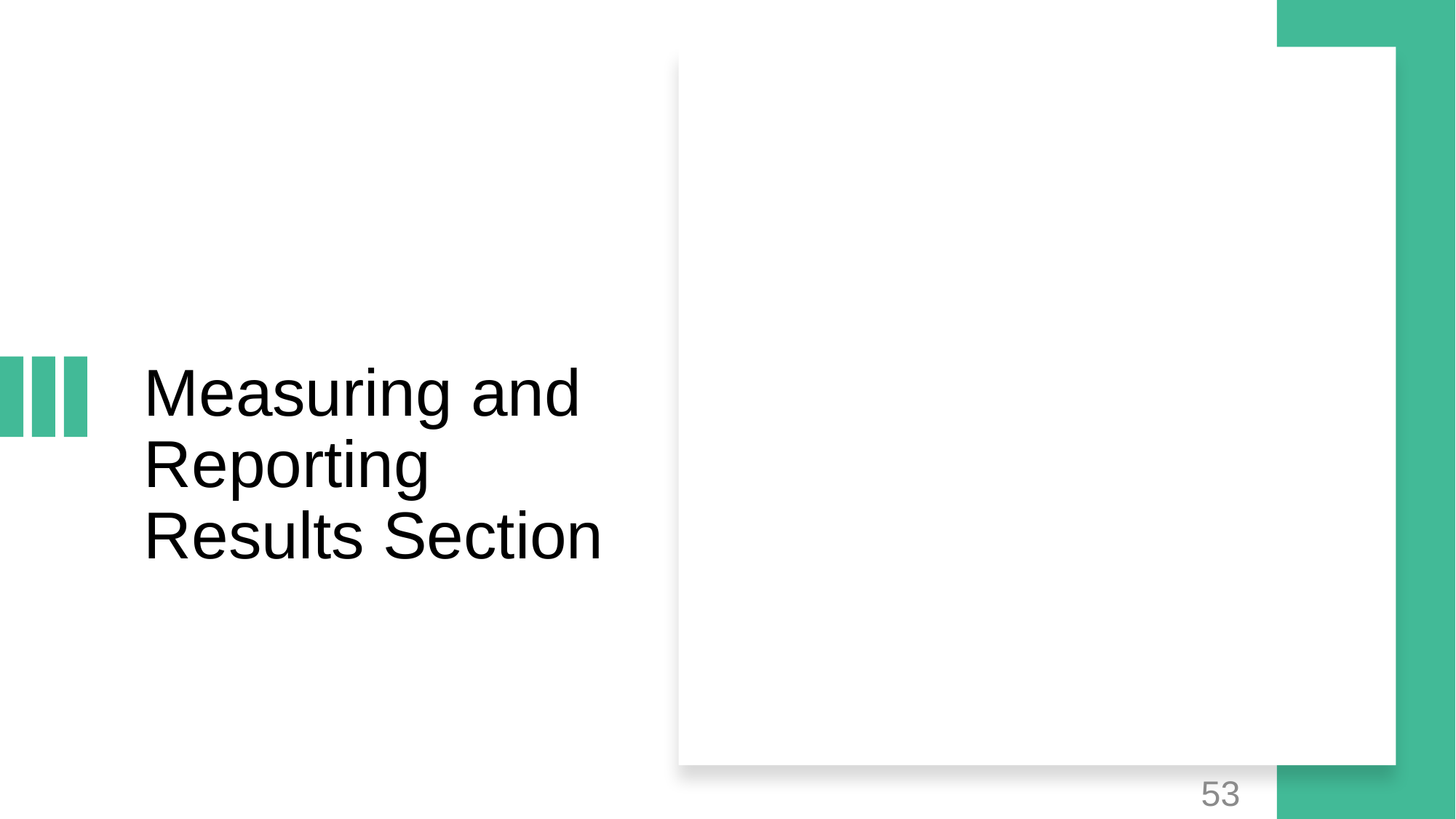

# Measuring and Reporting Results Section

53